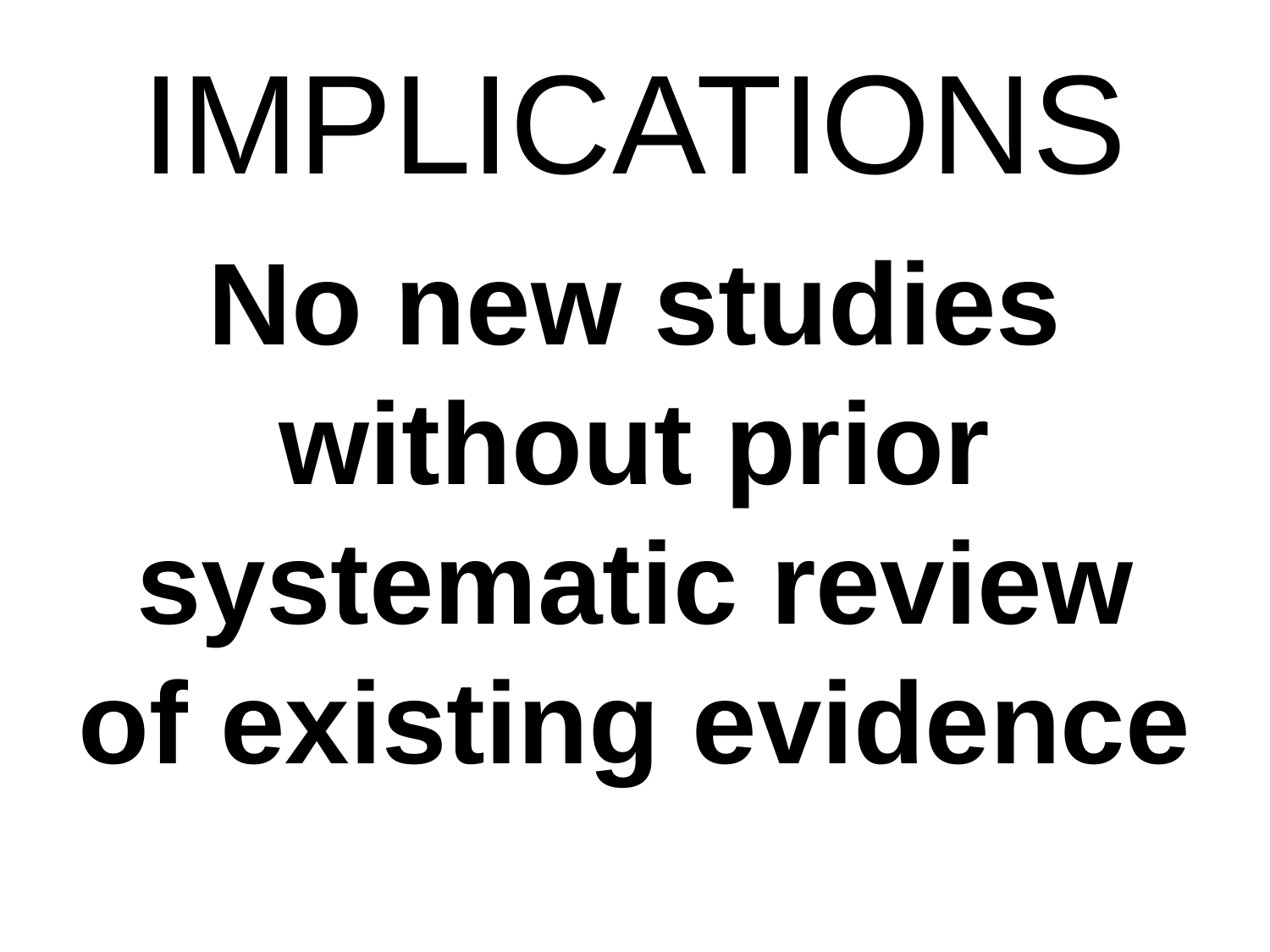

# IMPLICATIONS
No new studies without prior systematic review of existing evidence